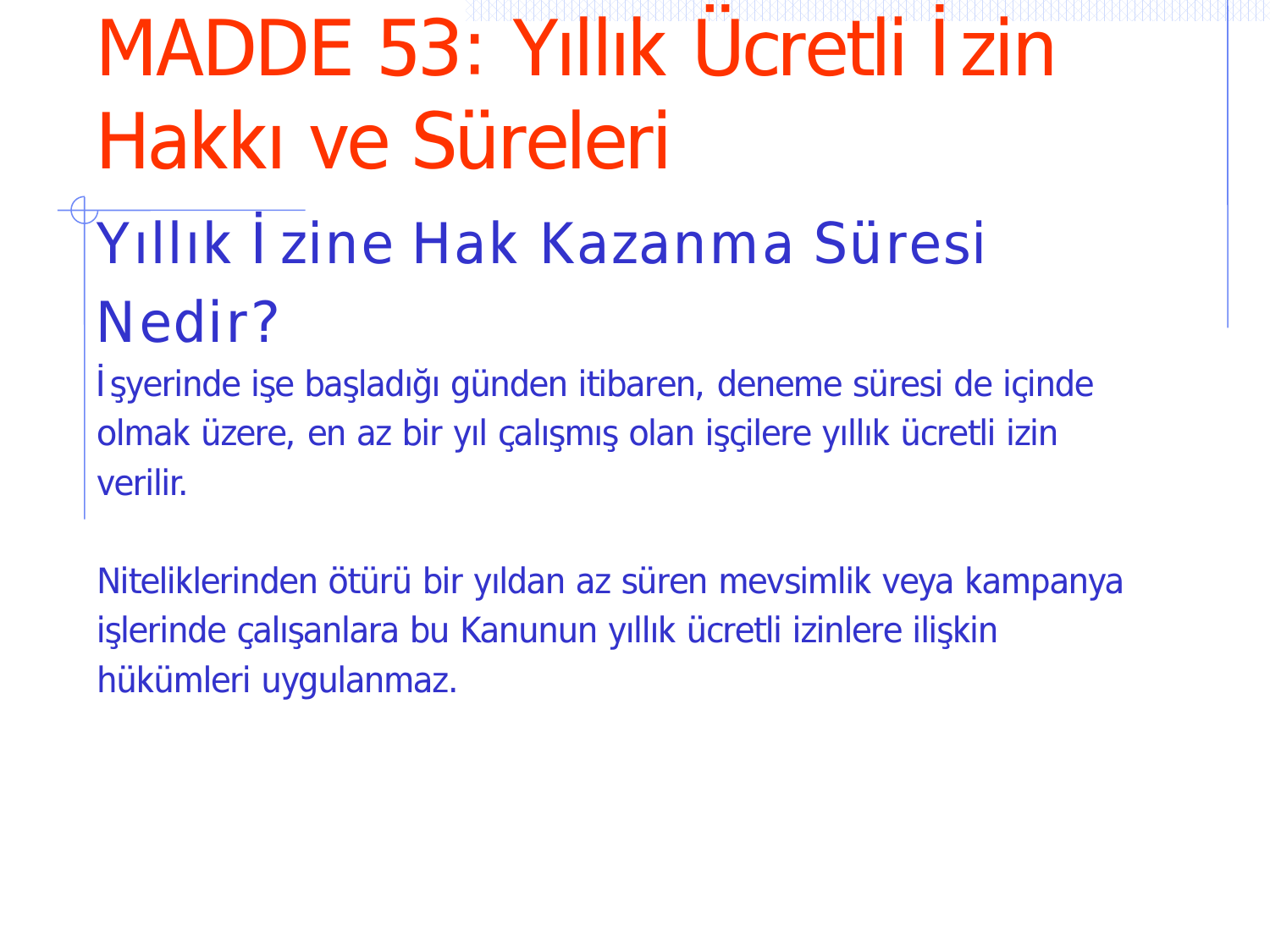

# MADDE 53: Yıllık Ücretli İzin Hakkı ve Süreleri
Yıllık İzine Hak Kazanma Süresi
Nedir?
İşyerinde işe başladığı günden itibaren, deneme süresi de içinde
olmak üzere, en az bir yıl çalışmış olan işçilere yıllık ücretli izin
verilir.

Niteliklerinden ötürü bir yıldan az süren mevsimlik veya kampanya
işlerinde çalışanlara bu Kanunun yıllık ücretli izinlere ilişkin
hükümleri uygulanmaz.